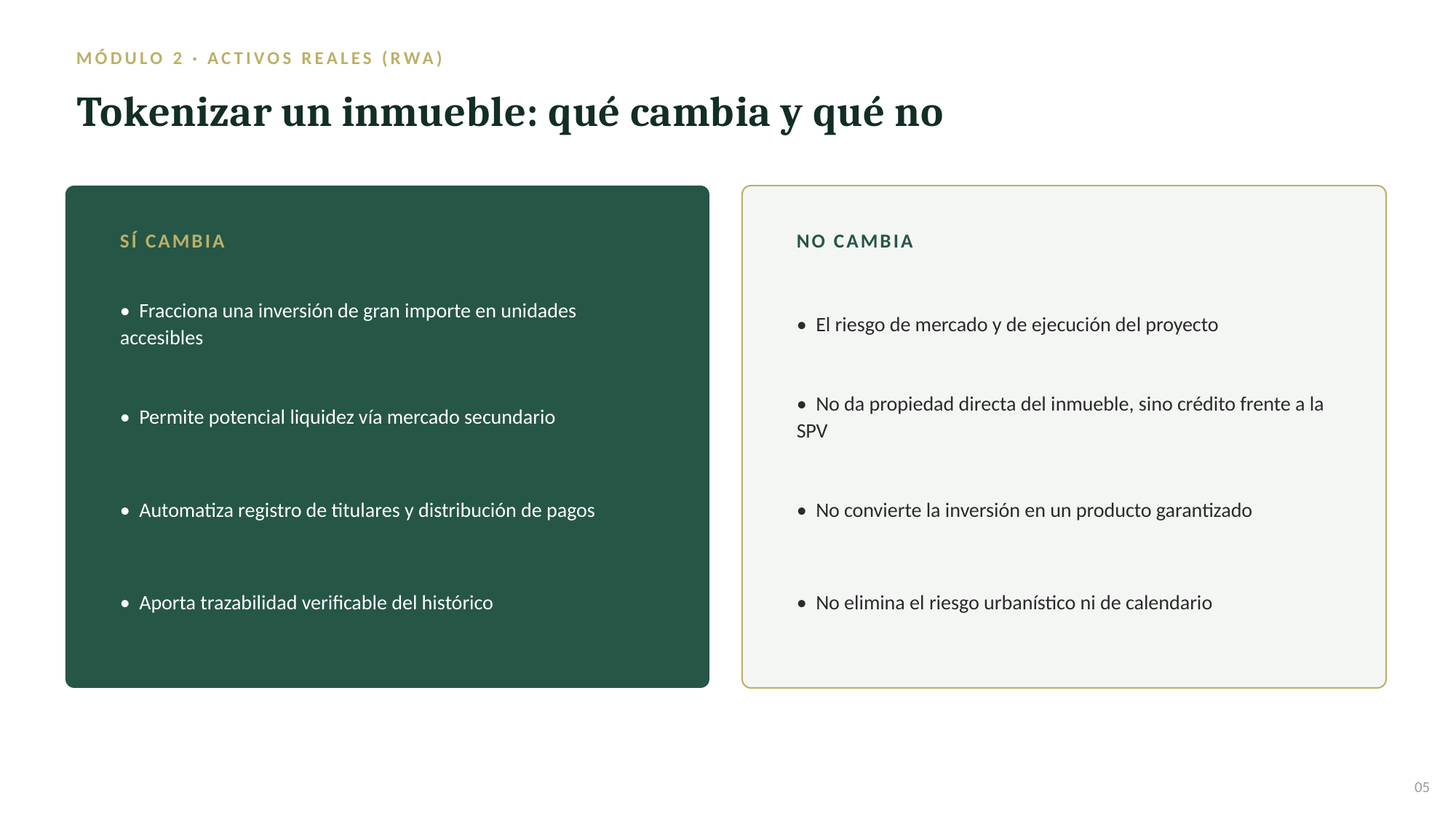

MÓDULO 2 · ACTIVOS REALES (RWA)
Tokenizar un inmueble: qué cambia y qué no

SÍ CAMBIA
NO CAMBIA
•  Fracciona una inversión de gran importe en unidades accesibles
•  El riesgo de mercado y de ejecución del proyecto
•  Permite potencial liquidez vía mercado secundario
•  No da propiedad directa del inmueble, sino crédito frente a la SPV
•  Automatiza registro de titulares y distribución de pagos
•  No convierte la inversión en un producto garantizado
•  Aporta trazabilidad verificable del histórico
•  No elimina el riesgo urbanístico ni de calendario
05